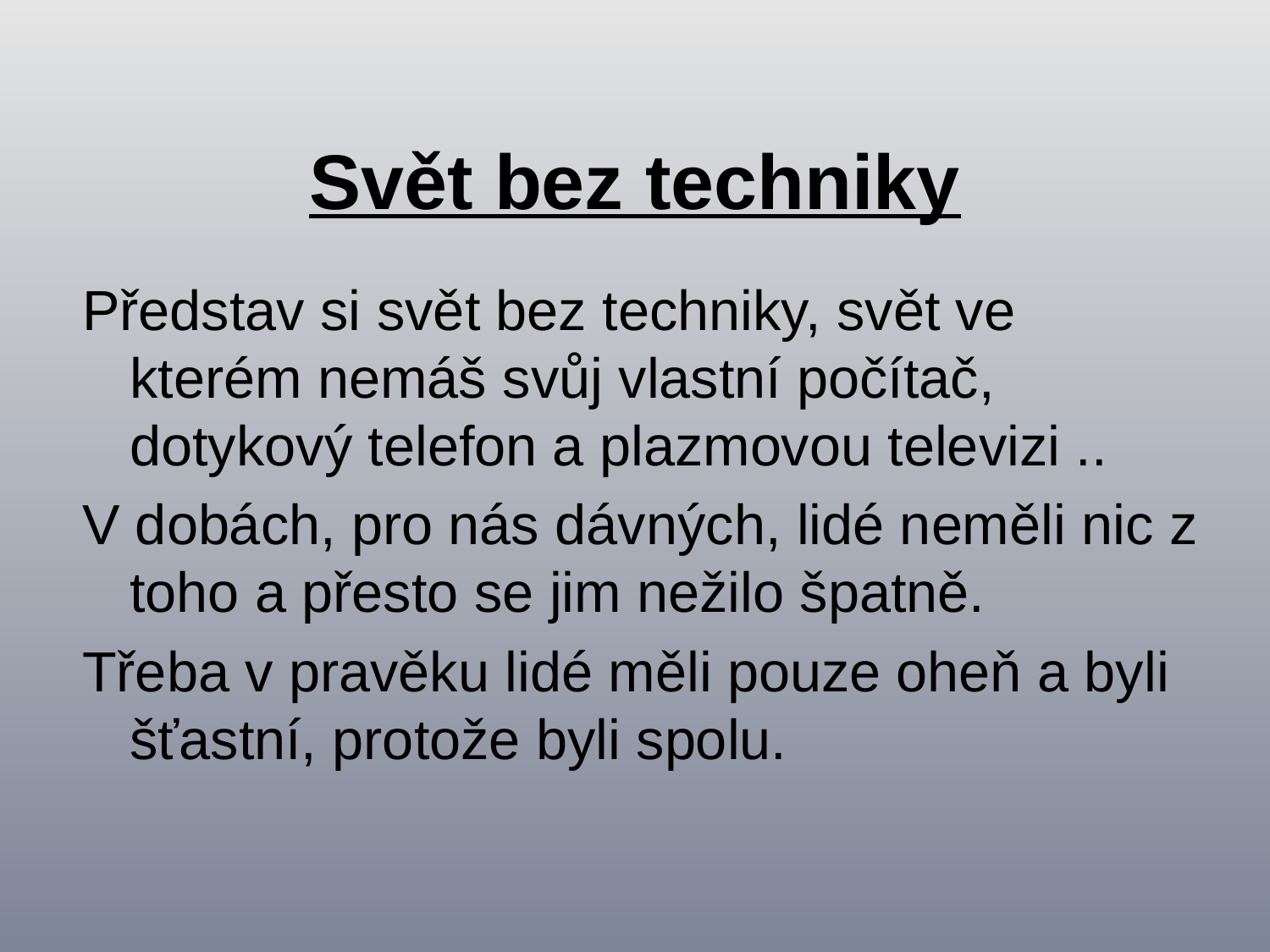

# Svět bez techniky
Představ si svět bez techniky, svět ve kterém nemáš svůj vlastní počítač, dotykový telefon a plazmovou televizi ..
V dobách, pro nás dávných, lidé neměli nic z toho a přesto se jim nežilo špatně.
Třeba v pravěku lidé měli pouze oheň a byli šťastní, protože byli spolu.